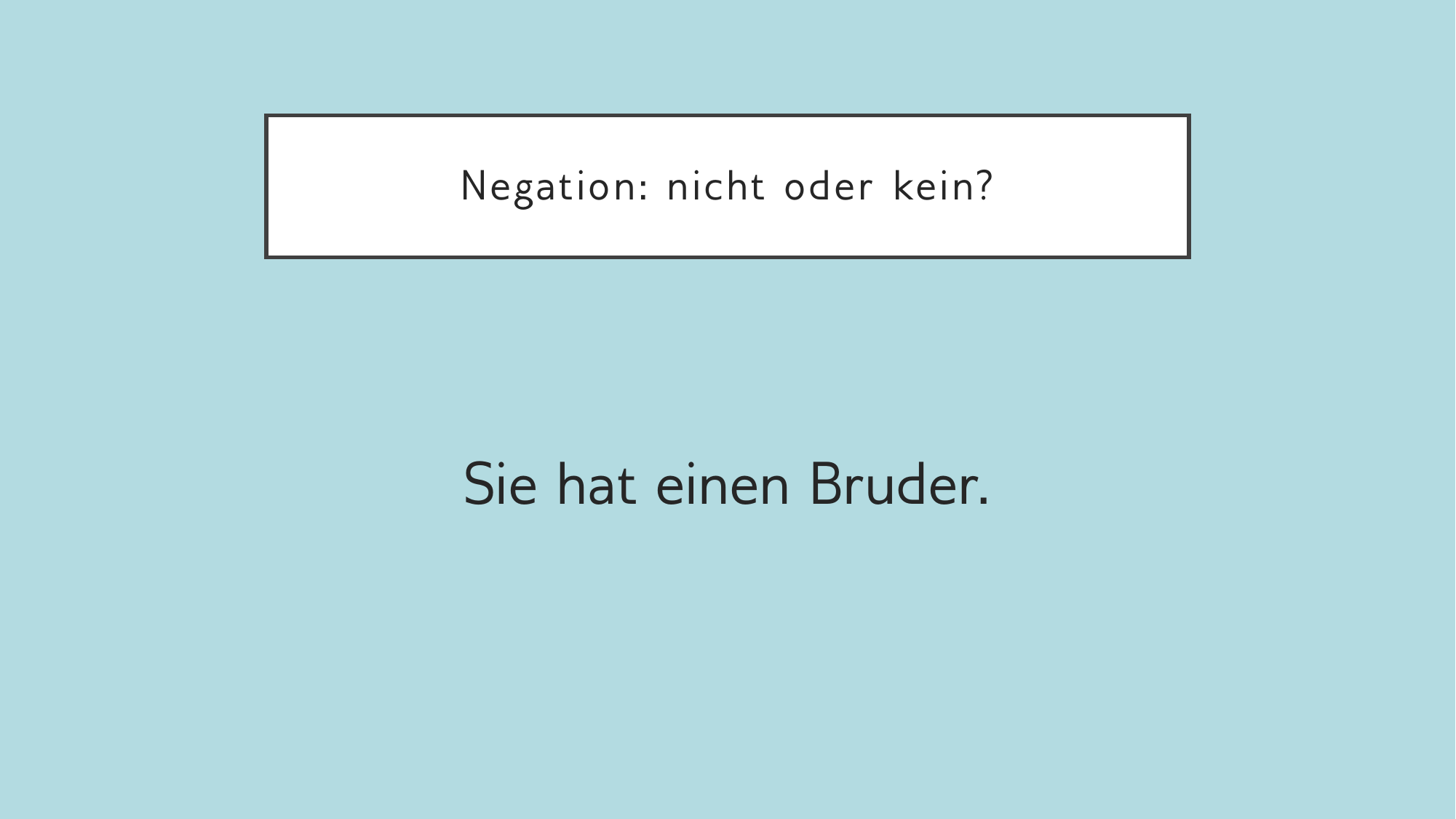

# Negation: nicht oder kein?
Sie hat einen Bruder.